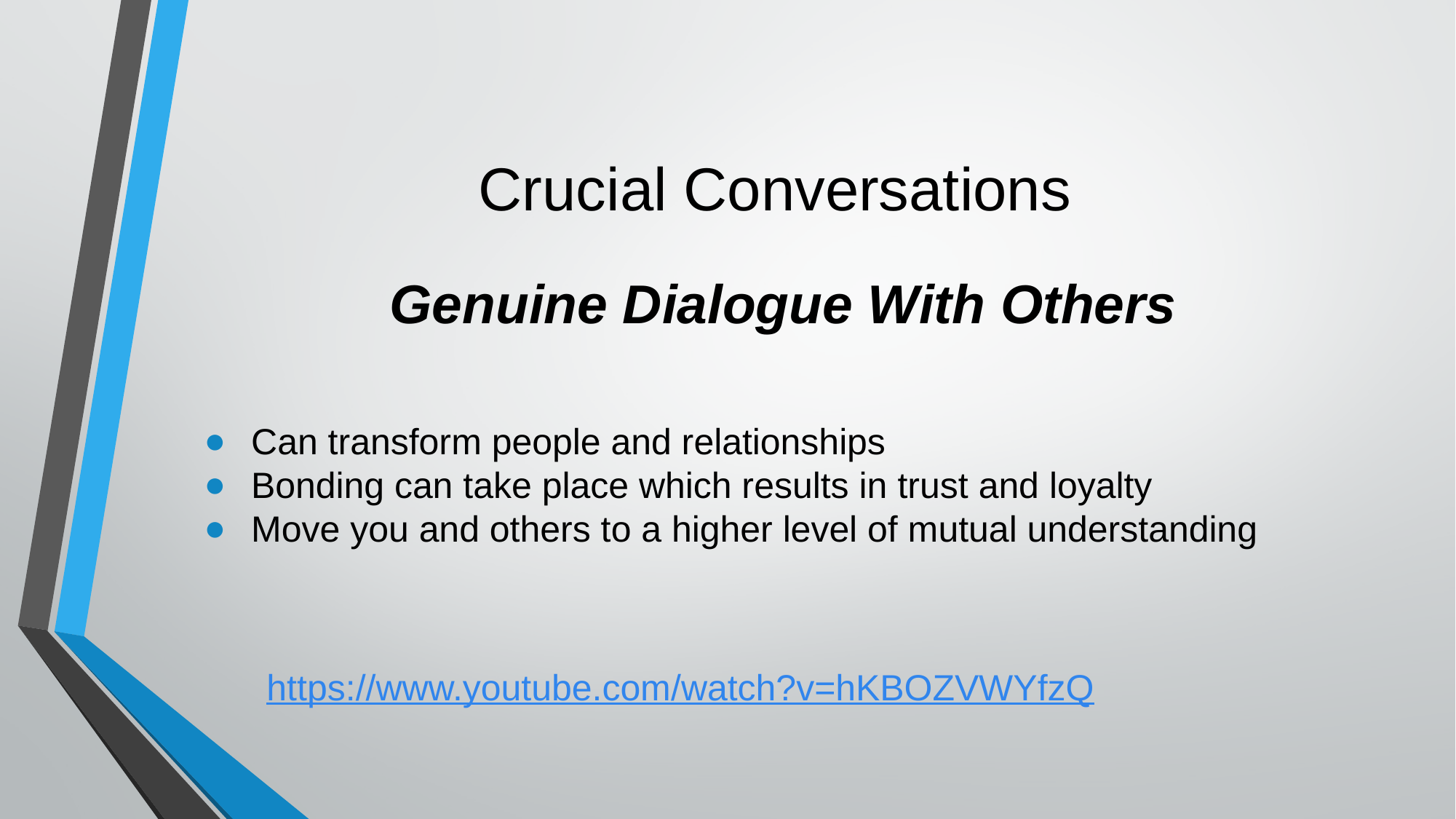

# Crucial Conversations
Genuine Dialogue With Others

Can transform people and relationships
Bonding can take place which results in trust and loyalty
Move you and others to a higher level of mutual understanding
https://www.youtube.com/watch?v=hKBOZVWYfzQ